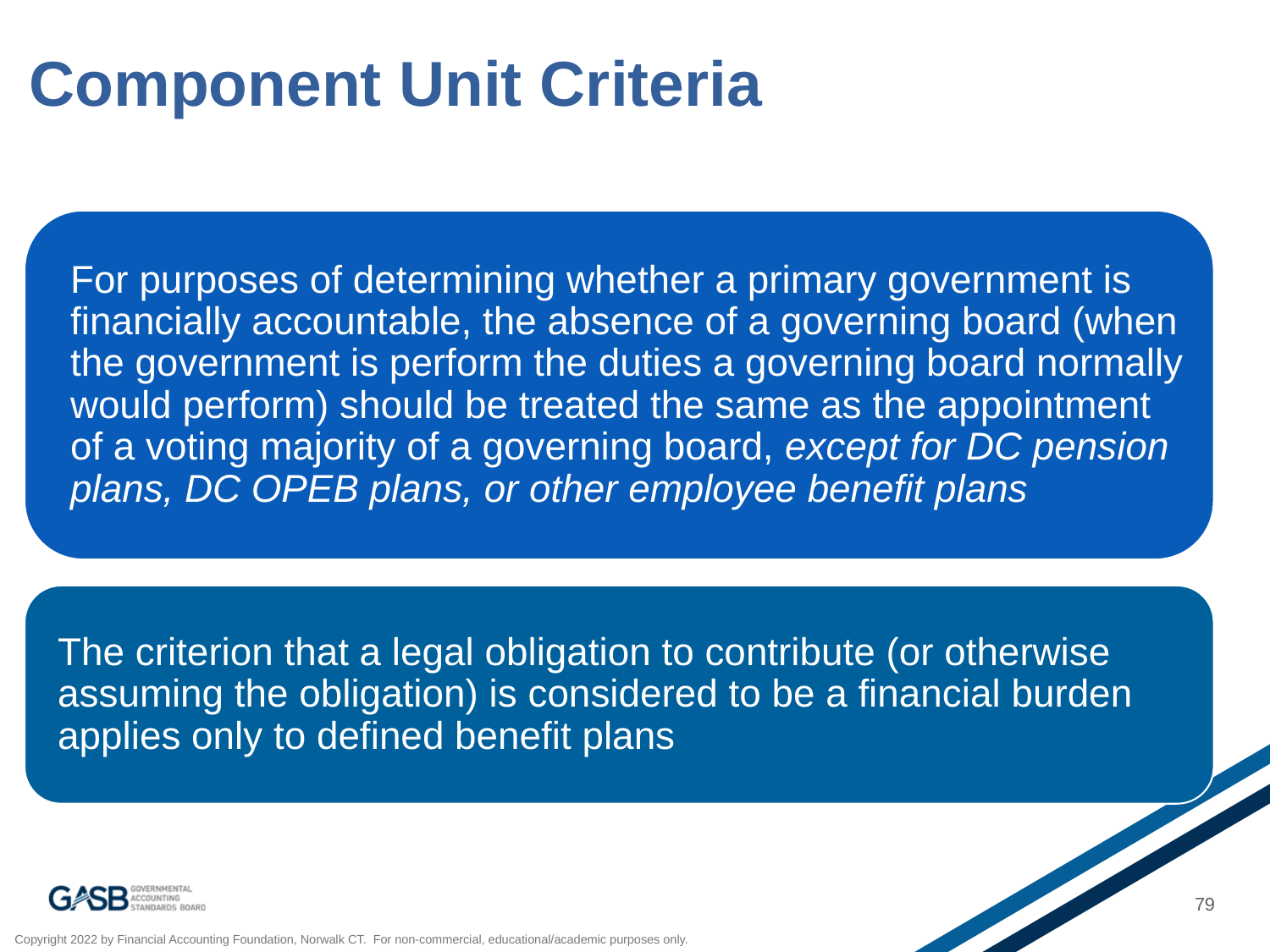

# Component Unit Criteria
For purposes of determining whether a primary government is financially accountable, the absence of a governing board (when the government is perform the duties a governing board normally would perform) should be treated the same as the appointment of a voting majority of a governing board, except for DC pension plans, DC OPEB plans, or other employee benefit plans
The criterion that a legal obligation to contribute (or otherwise assuming the obligation) is considered to be a financial burden applies only to defined benefit plans
79